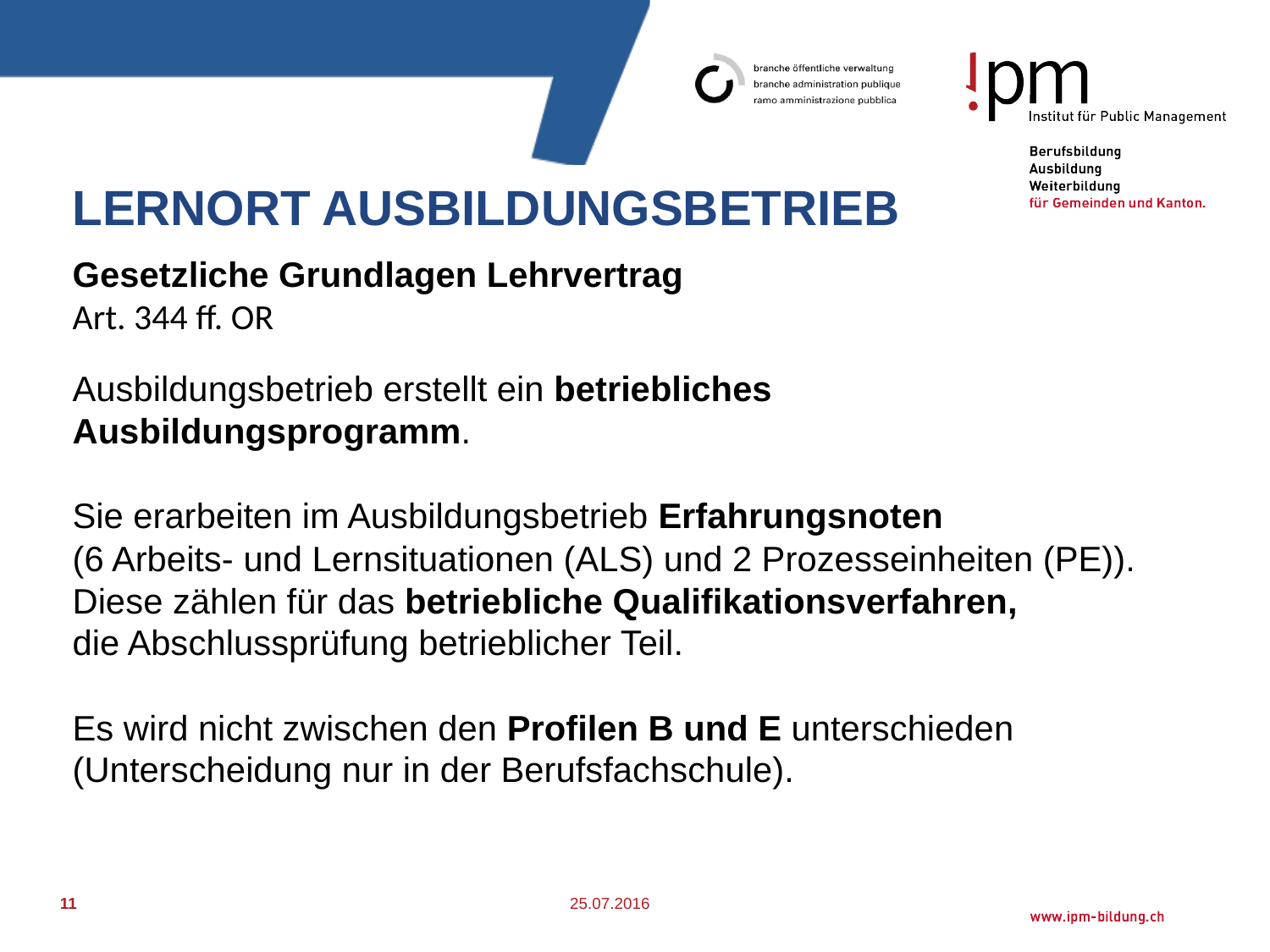

# Lernort Ausbildungsbetrieb
Gesetzliche Grundlagen Lehrvertrag
Art. 344 ff. OR
Ausbildungsbetrieb erstellt ein betriebliches Ausbildungsprogramm.

Sie erarbeiten im Ausbildungsbetrieb Erfahrungsnoten
(6 Arbeits- und Lernsituationen (ALS) und 2 Prozesseinheiten (PE)).
Diese zählen für das betriebliche Qualifikationsverfahren,
die Abschlussprüfung betrieblicher Teil.

Es wird nicht zwischen den Profilen B und E unterschieden
(Unterscheidung nur in der Berufsfachschule).

11
25.07.2016